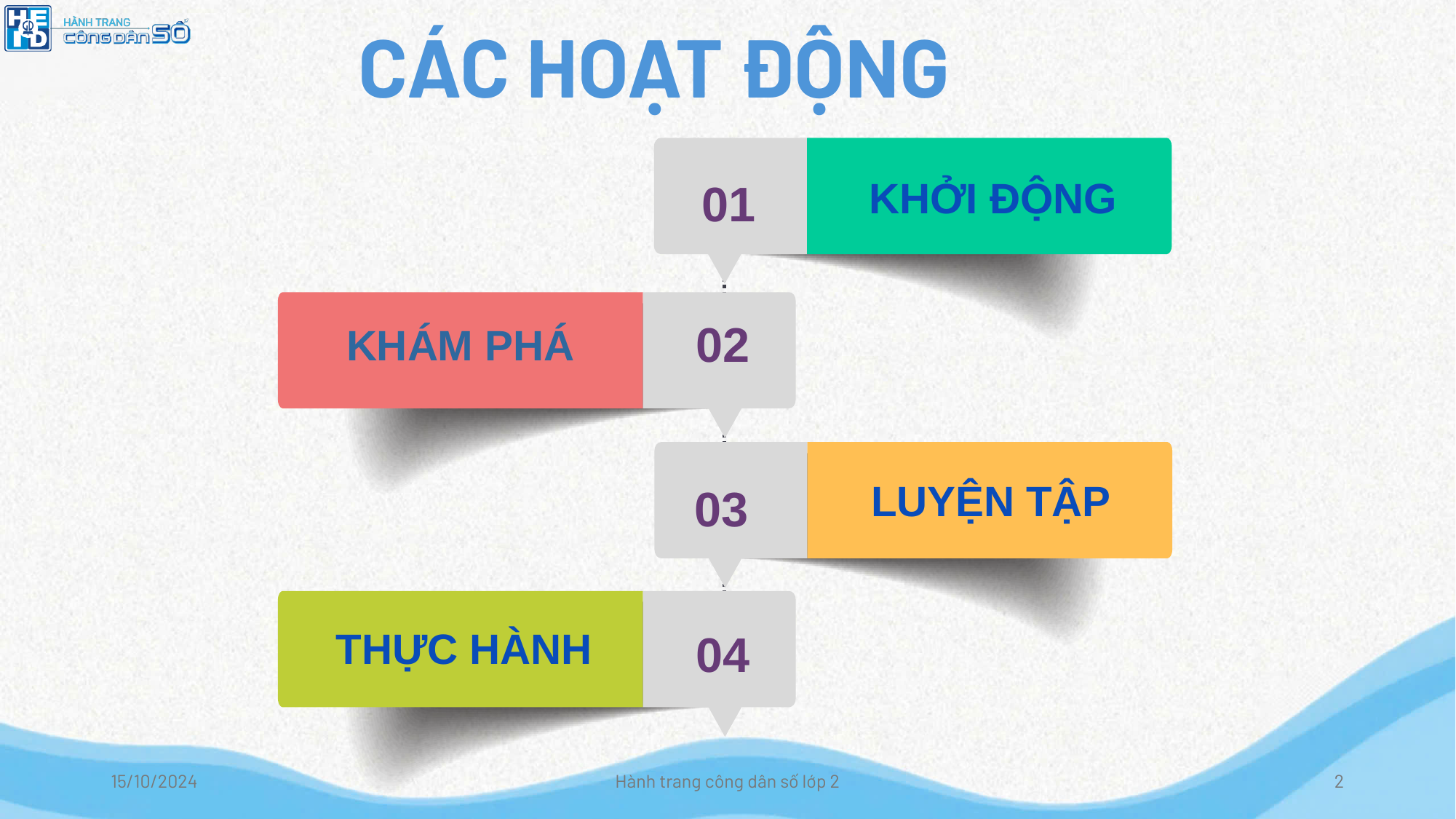

CÁC HOẠT ĐỘNG
KHỞI ĐỘNG
KHÁM PHÁ
LUYỆN TẬP
THỰC HÀNH
15/10/2024
Hành trang công dân số lớp 2
2